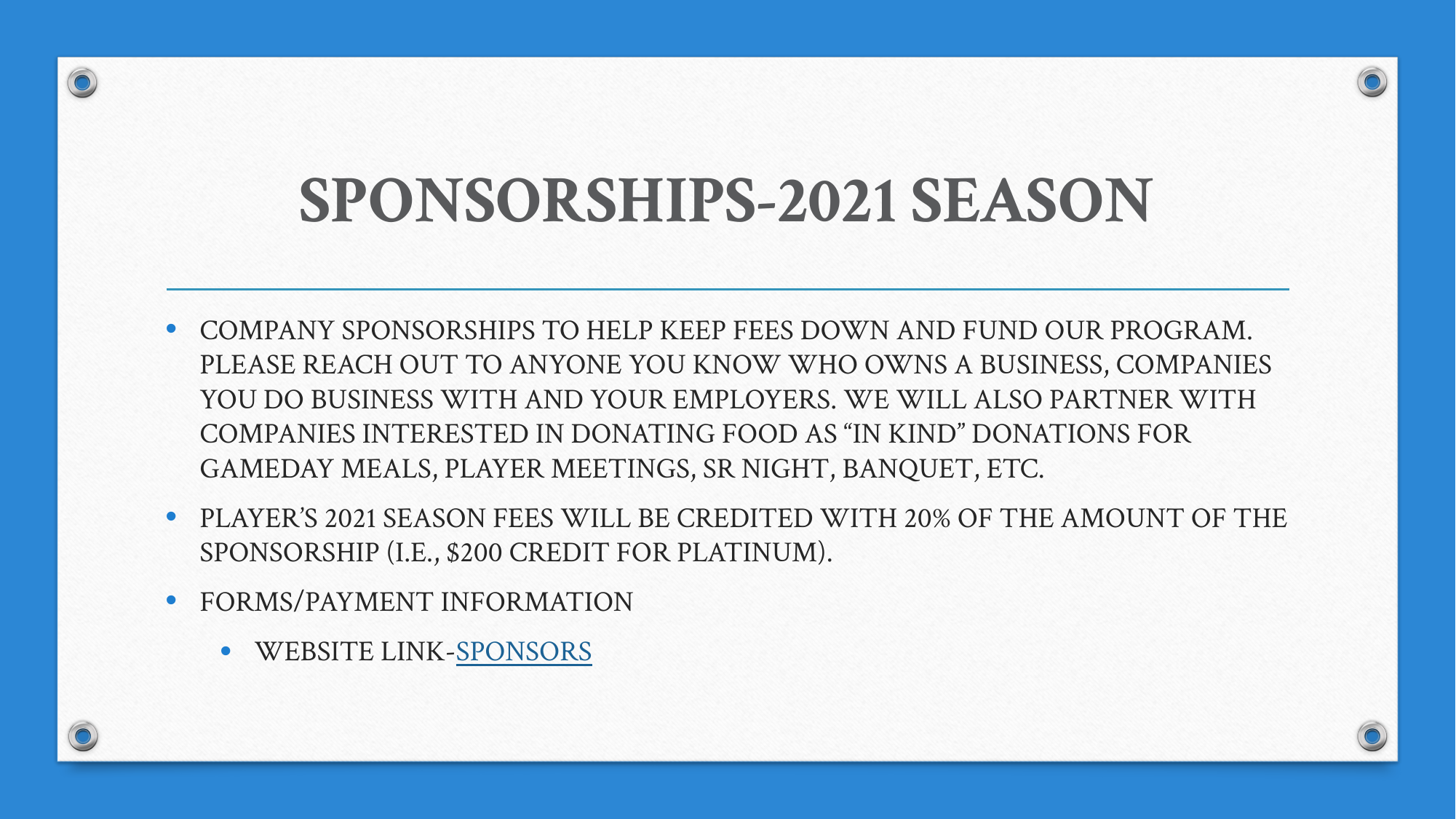

# SPONSORSHIPS-2021 SEASON
COMPANY SPONSORSHIPS TO HELP KEEP FEES DOWN AND FUND OUR PROGRAM. PLEASE REACH OUT TO ANYONE YOU KNOW WHO OWNS A BUSINESS, COMPANIES YOU DO BUSINESS WITH AND YOUR EMPLOYERS. WE WILL ALSO PARTNER WITH COMPANIES INTERESTED IN DONATING FOOD AS “IN KIND” DONATIONS FOR GAMEDAY MEALS, PLAYER MEETINGS, SR NIGHT, BANQUET, ETC.
PLAYER’S 2021 SEASON FEES WILL BE CREDITED WITH 20% OF THE AMOUNT OF THE SPONSORSHIP (I.E., $200 CREDIT FOR PLATINUM).
FORMS/PAYMENT INFORMATION
WEBSITE LINK-SPONSORS